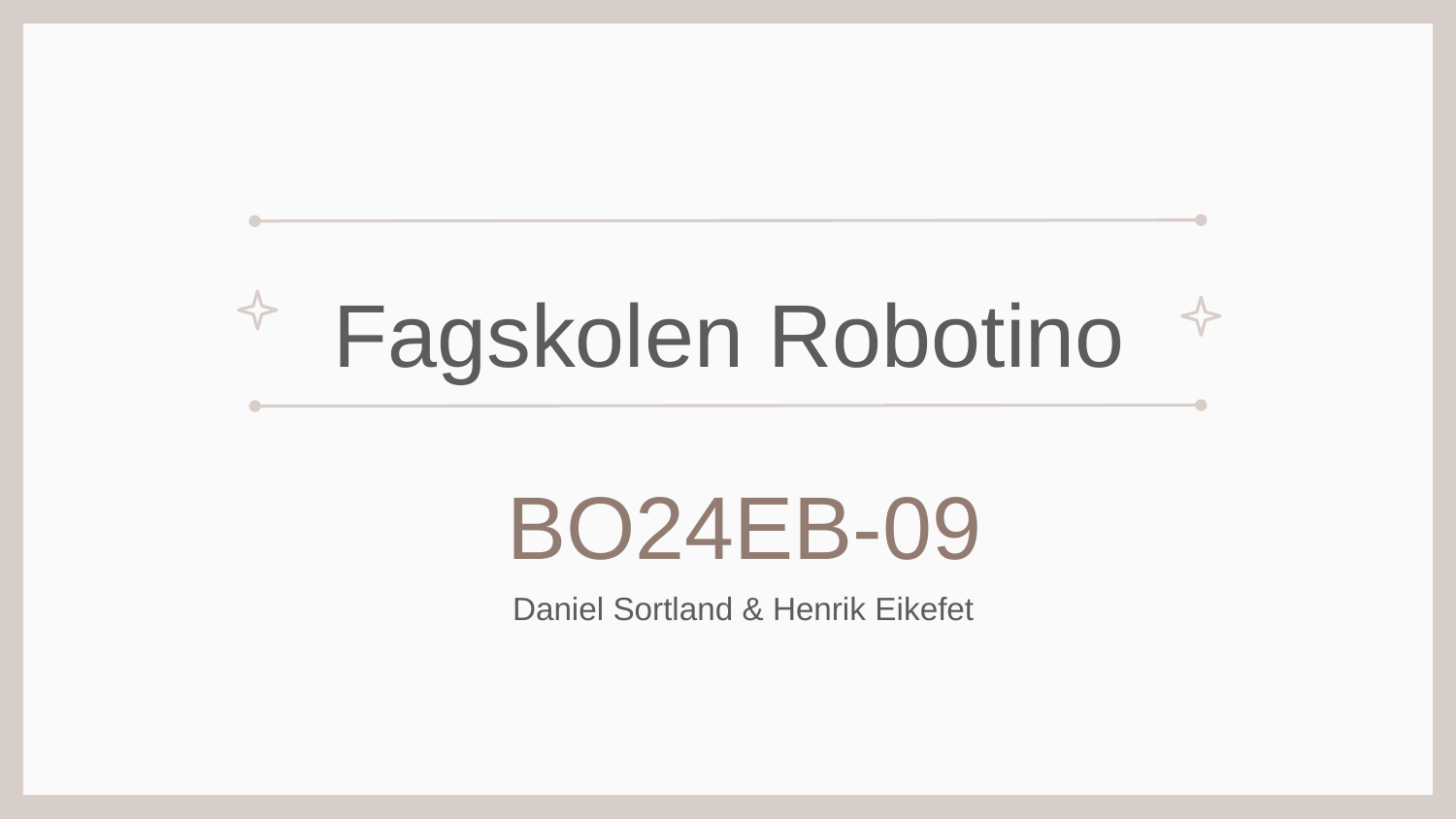

# Fagskolen Robotino BO24EB-09

Daniel Sortland & Henrik Eikefet